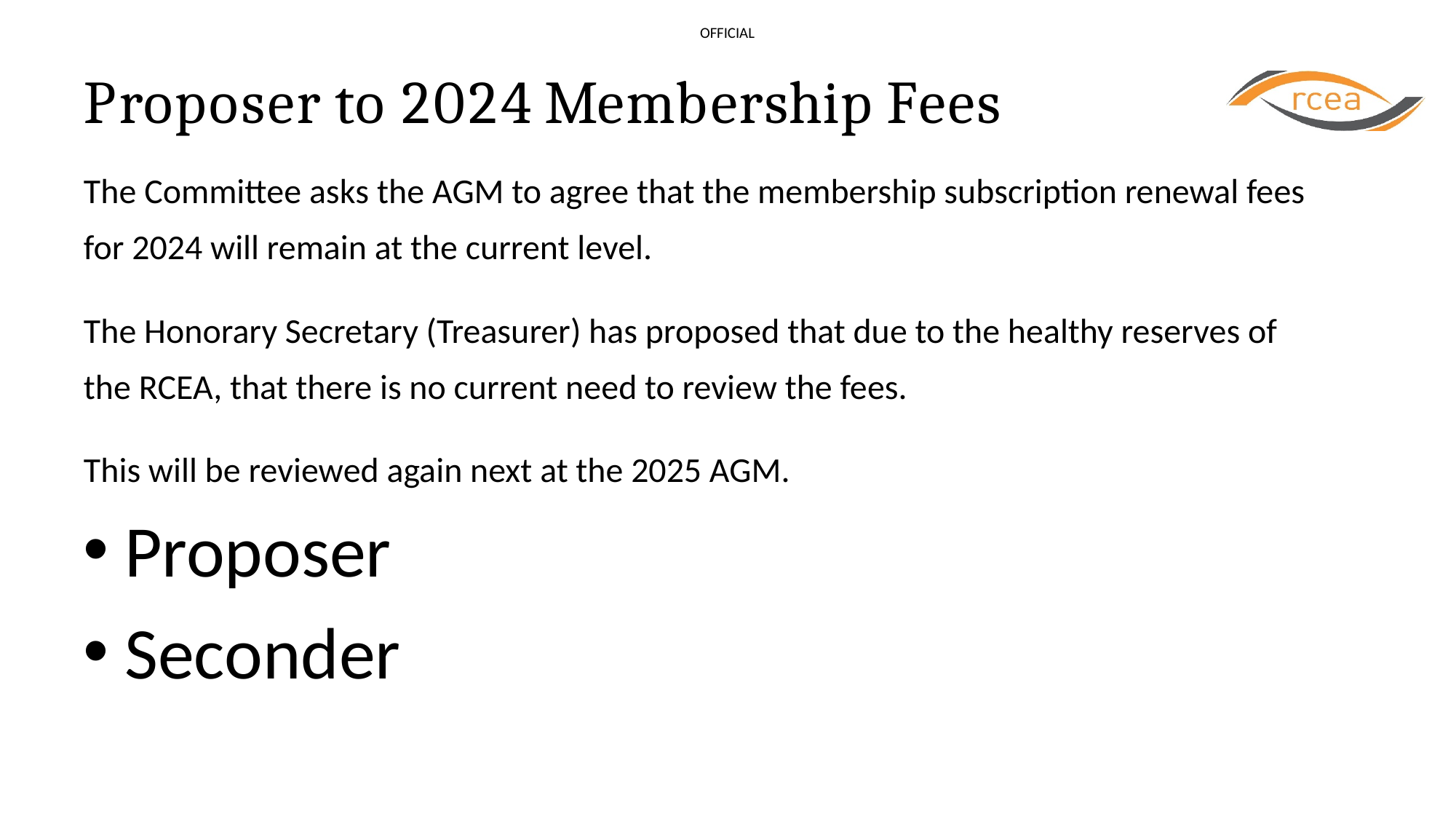

# Proposer to 2024 Membership Fees
The Committee asks the AGM to agree that the membership subscription renewal fees for 2024 will remain at the current level.
The Honorary Secretary (Treasurer) has proposed that due to the healthy reserves of the RCEA, that there is no current need to review the fees.
This will be reviewed again next at the 2025 AGM.
Proposer
Seconder